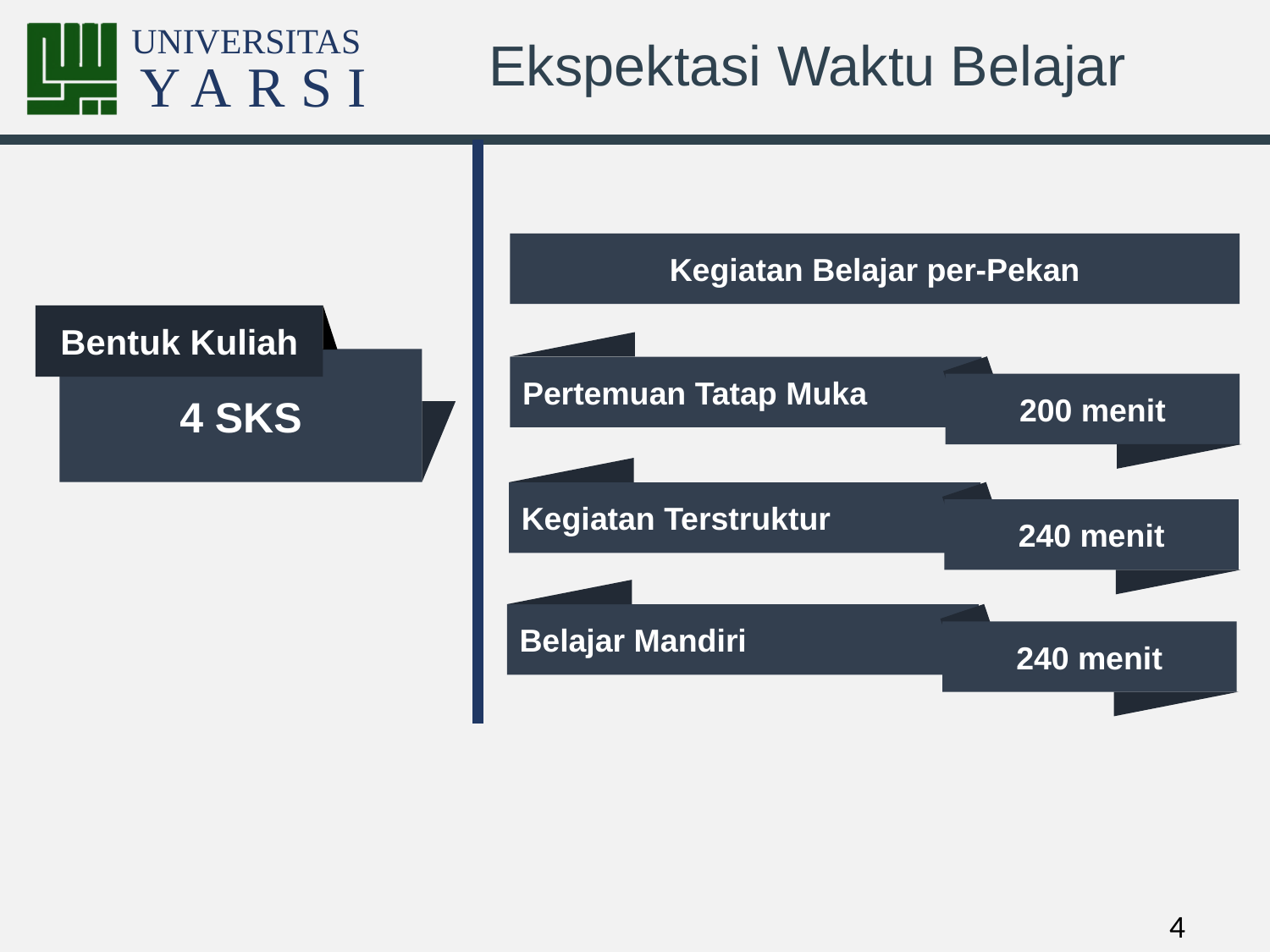

# Ekspektasi Waktu Belajar
Kegiatan Belajar per-Pekan
Bentuk Kuliah

4 SKS

Pertemuan Tatap Muka

200 menit

Kegiatan Terstruktur

240 menit

Belajar Mandiri

240 menit